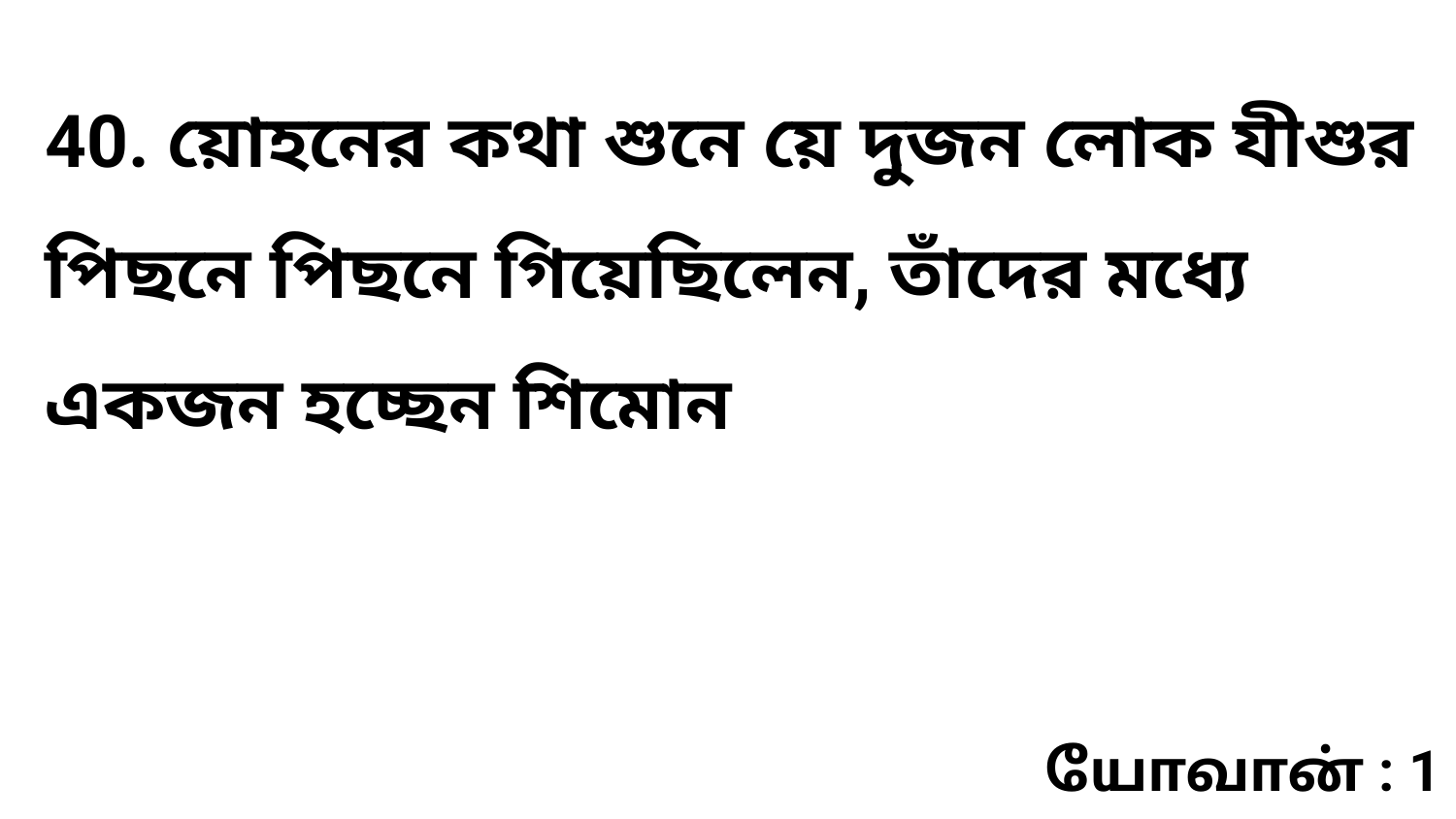

40. য়োহনের কথা শুনে য়ে দুজন লোক যীশুর পিছনে পিছনে গিয়েছিলেন, তাঁদের মধ্যে একজন হচ্ছেন শিমোন
யோவான் : 1